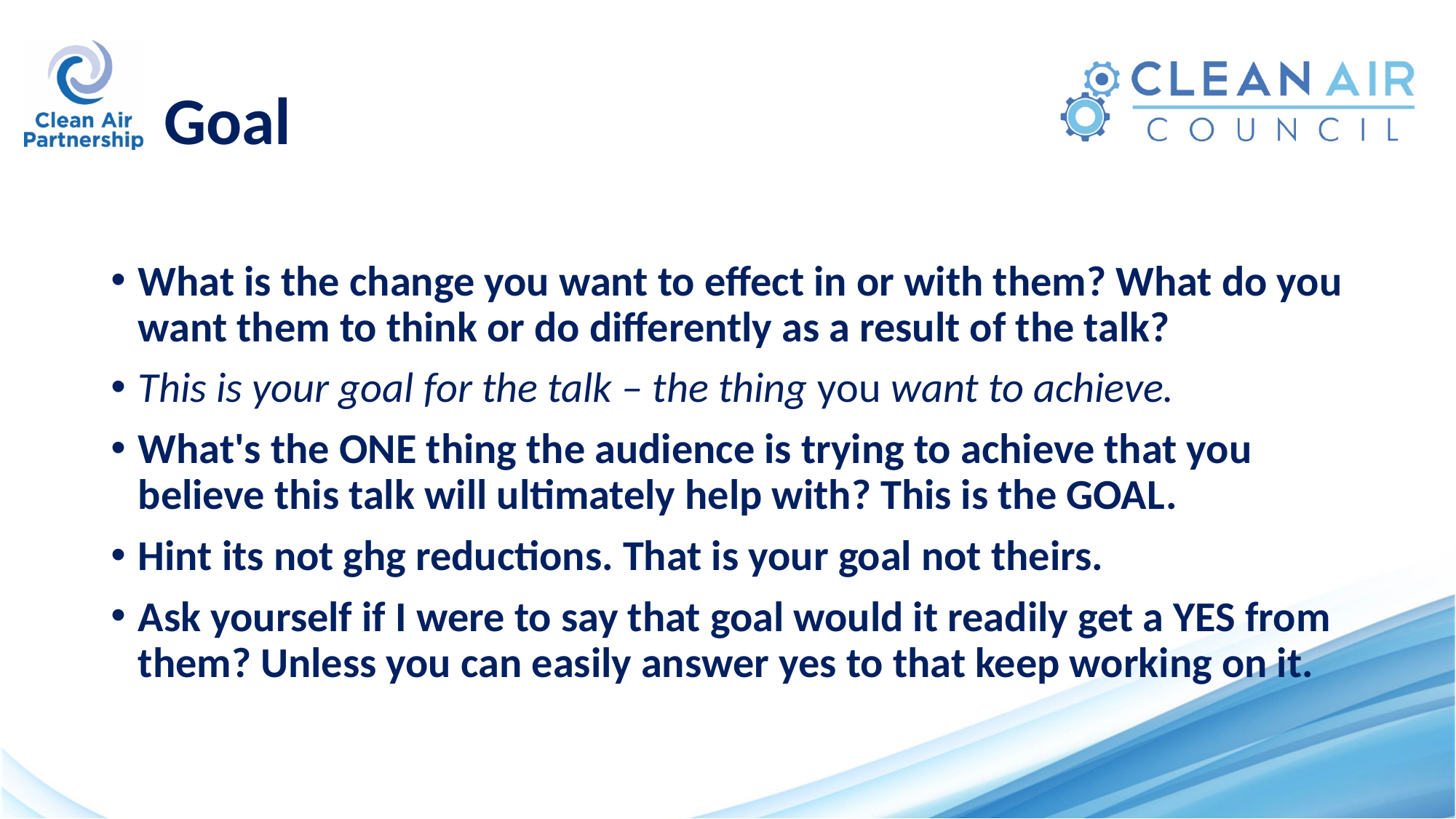

# Goal
What is the change you want to effect in or with them? What do you want them to think or do differently as a result of the talk?
This is your goal for the talk – the thing you want to achieve.
What's the ONE thing the audience is trying to achieve that you believe this talk will ultimately help with? This is the GOAL.
Hint its not ghg reductions. That is your goal not theirs.
Ask yourself if I were to say that goal would it readily get a YES from them? Unless you can easily answer yes to that keep working on it.